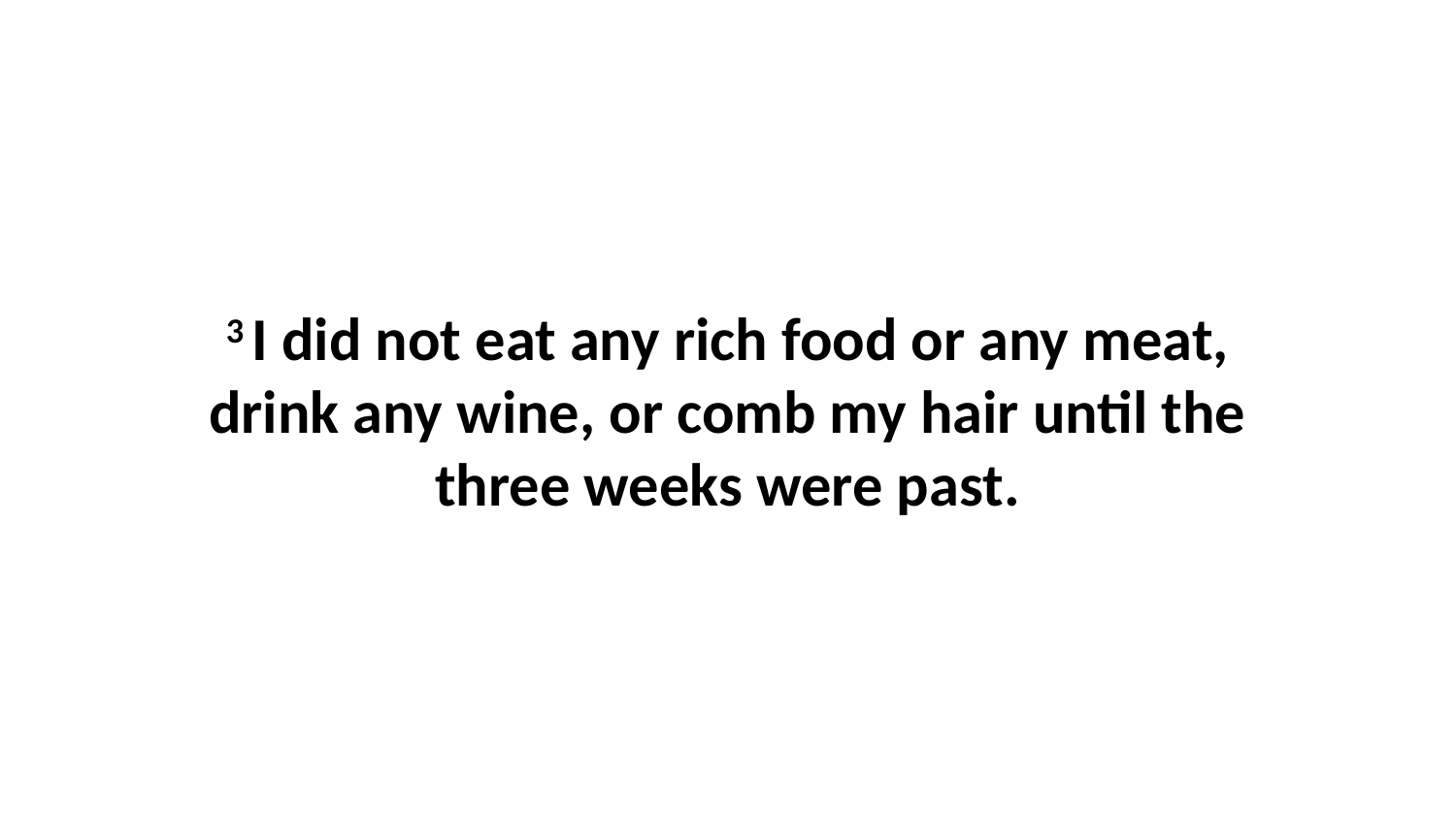

3 I did not eat any rich food or any meat, drink any wine, or comb my hair until the three weeks were past.